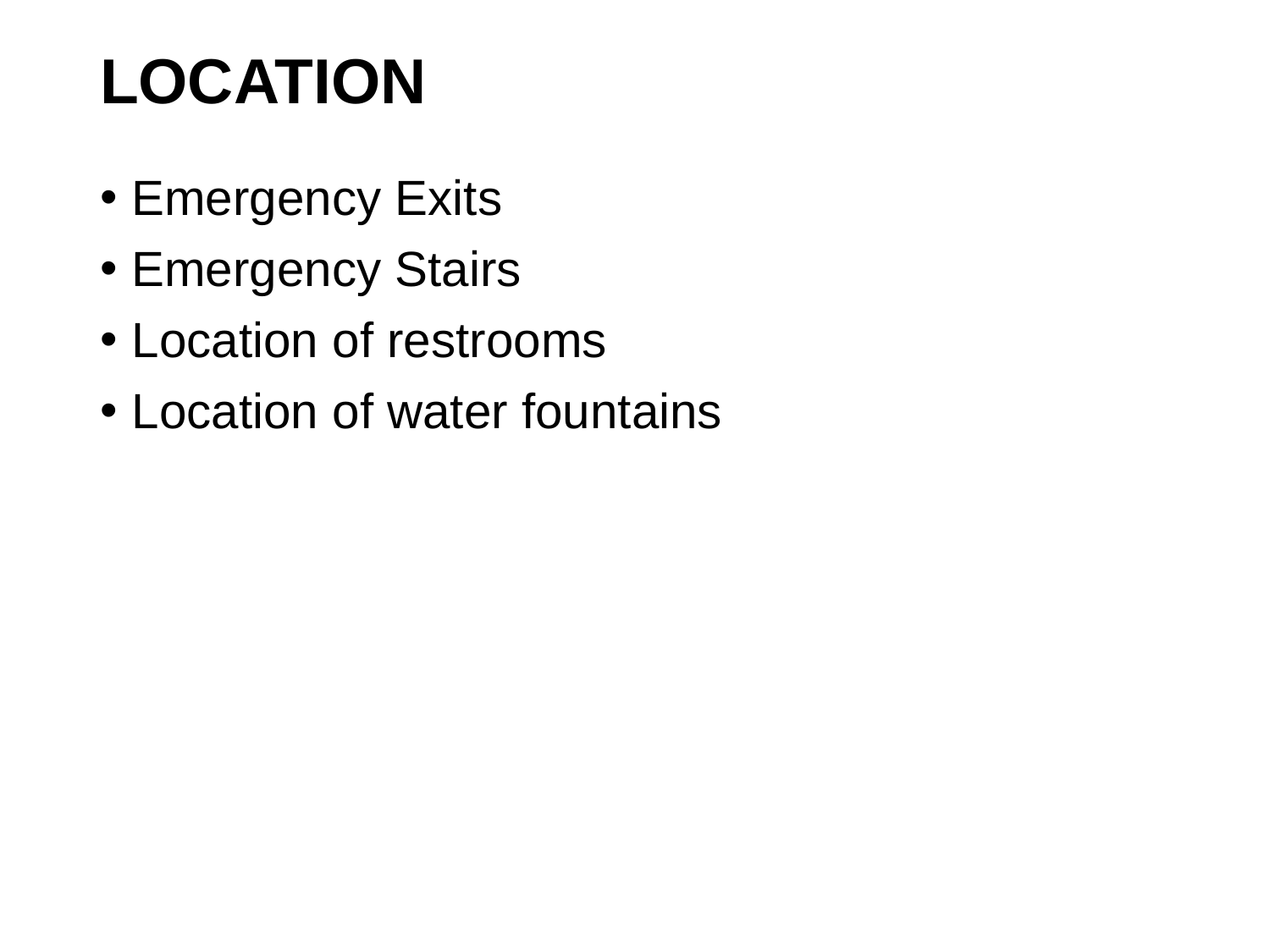

# location
Emergency Exits
Emergency Stairs
Location of restrooms
Location of water fountains

3